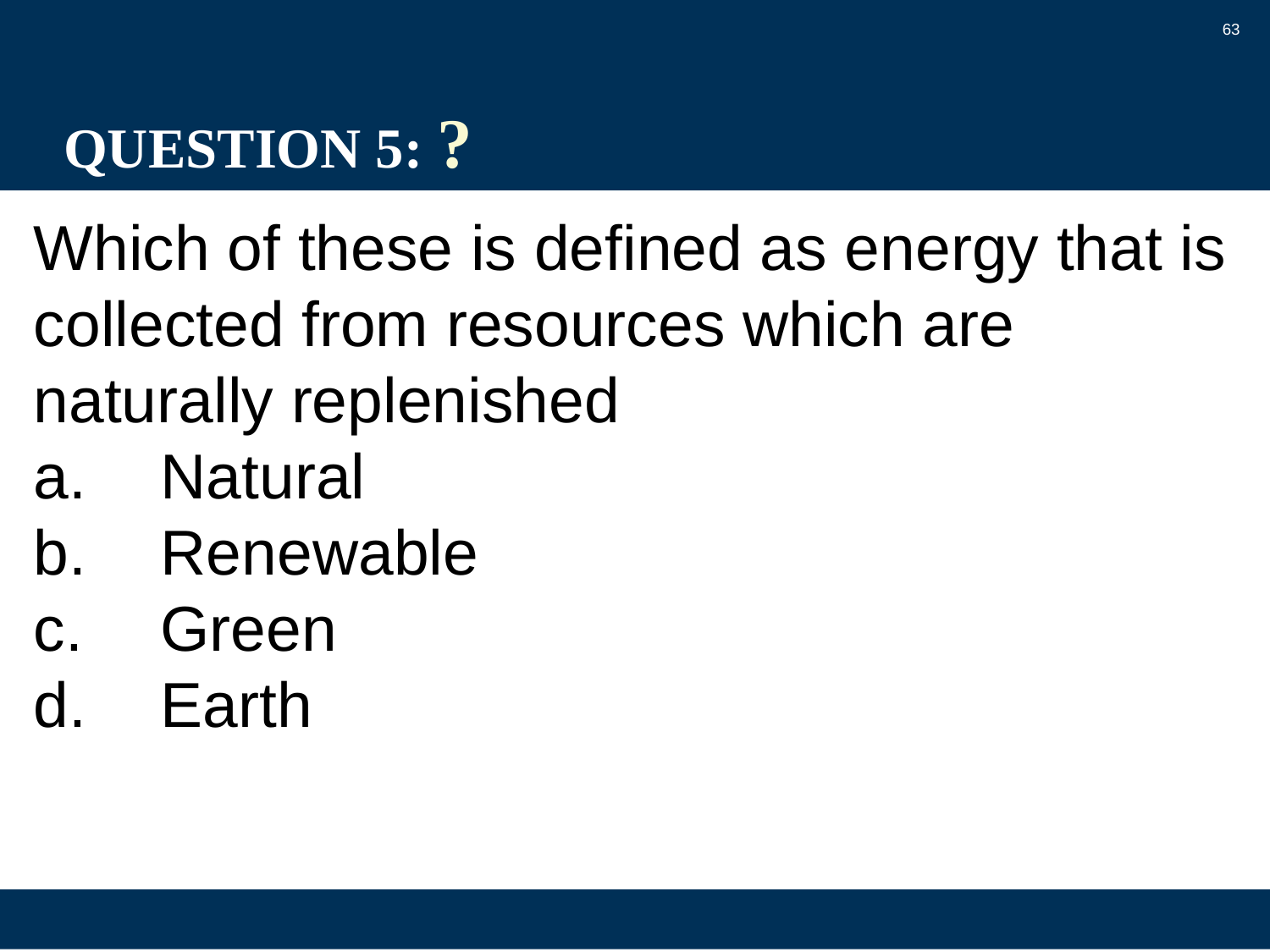

63
# QUESTION 5: ?
Which of these is defined as energy that is collected from resources which are naturally replenished
a.	Natural
b.	Renewable
c.	Green
d.	Earth